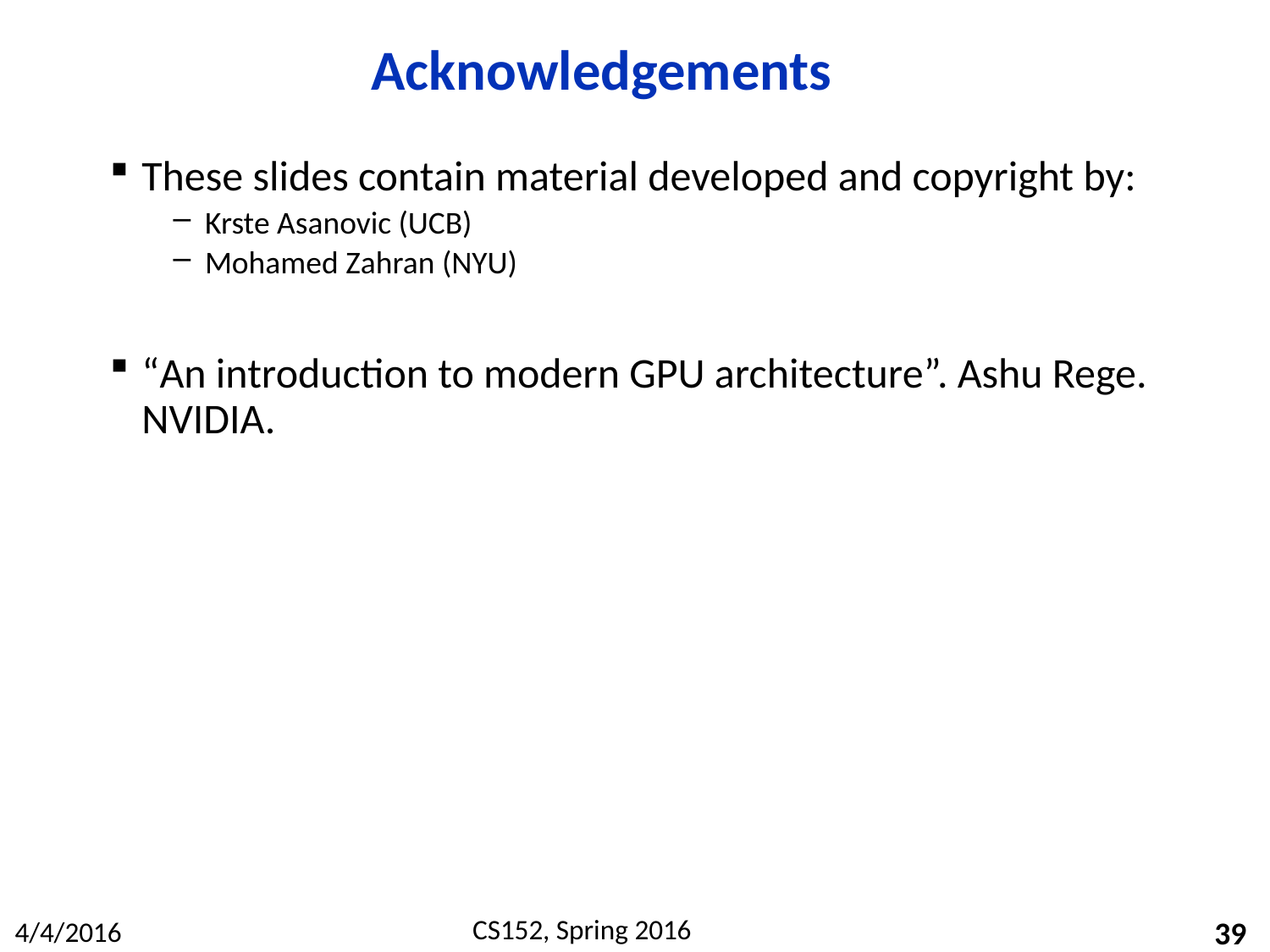

# Acknowledgements
These slides contain material developed and copyright by:
Krste Asanovic (UCB)
Mohamed Zahran (NYU)

“An introduction to modern GPU architecture”. Ashu Rege. NVIDIA.
39